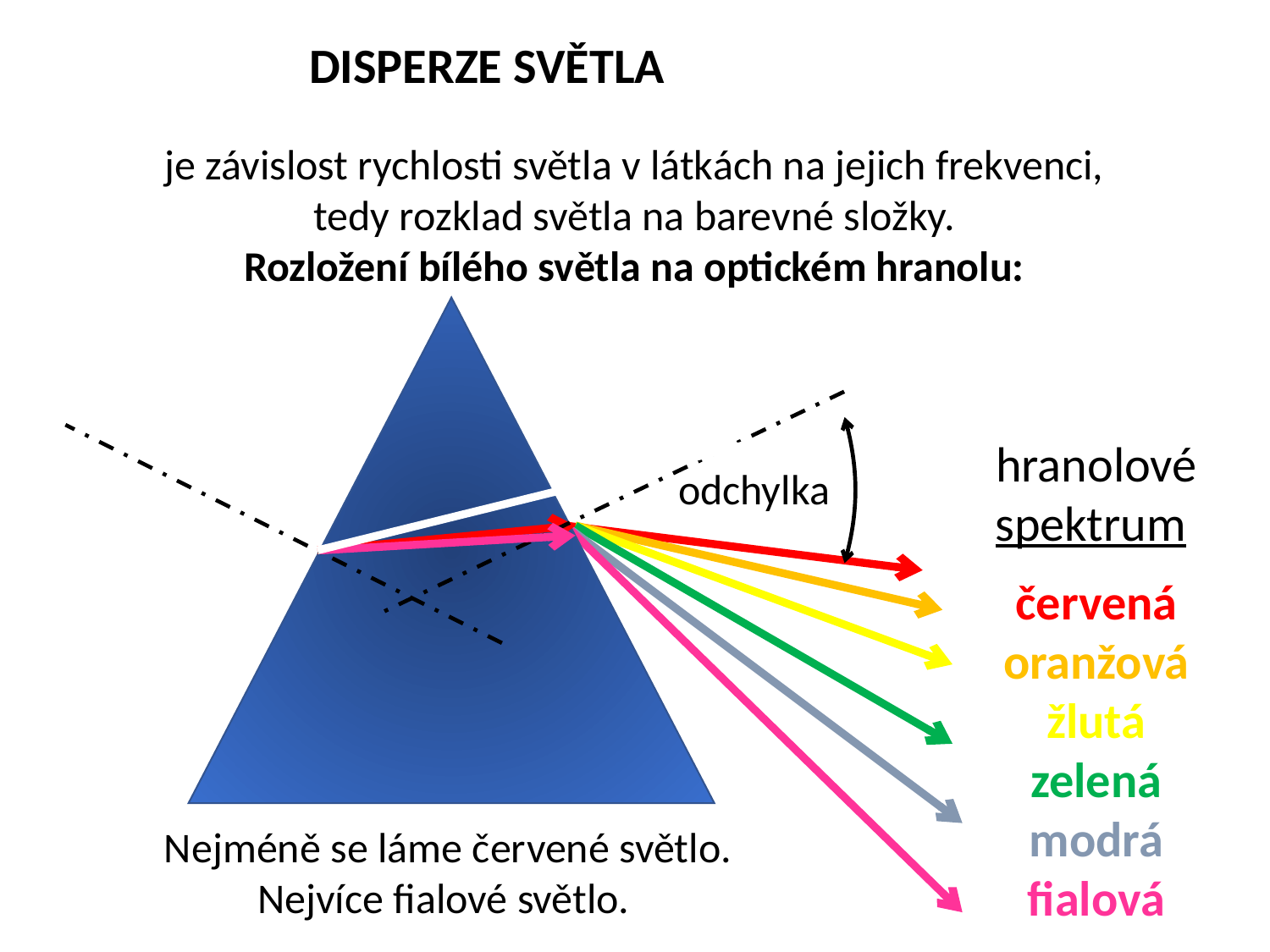

DISPERZE SVĚTLA
je závislost rychlosti světla v látkách na jejich frekvenci,
tedy rozklad světla na barevné složky.
Rozložení bílého světla na optickém hranolu:

hranolové
spektrum

červená
oranžová
žlutá
zelená
modrá
fialová
odchylka
Nejméně se láme červené světlo.
Nejvíce fialové světlo.